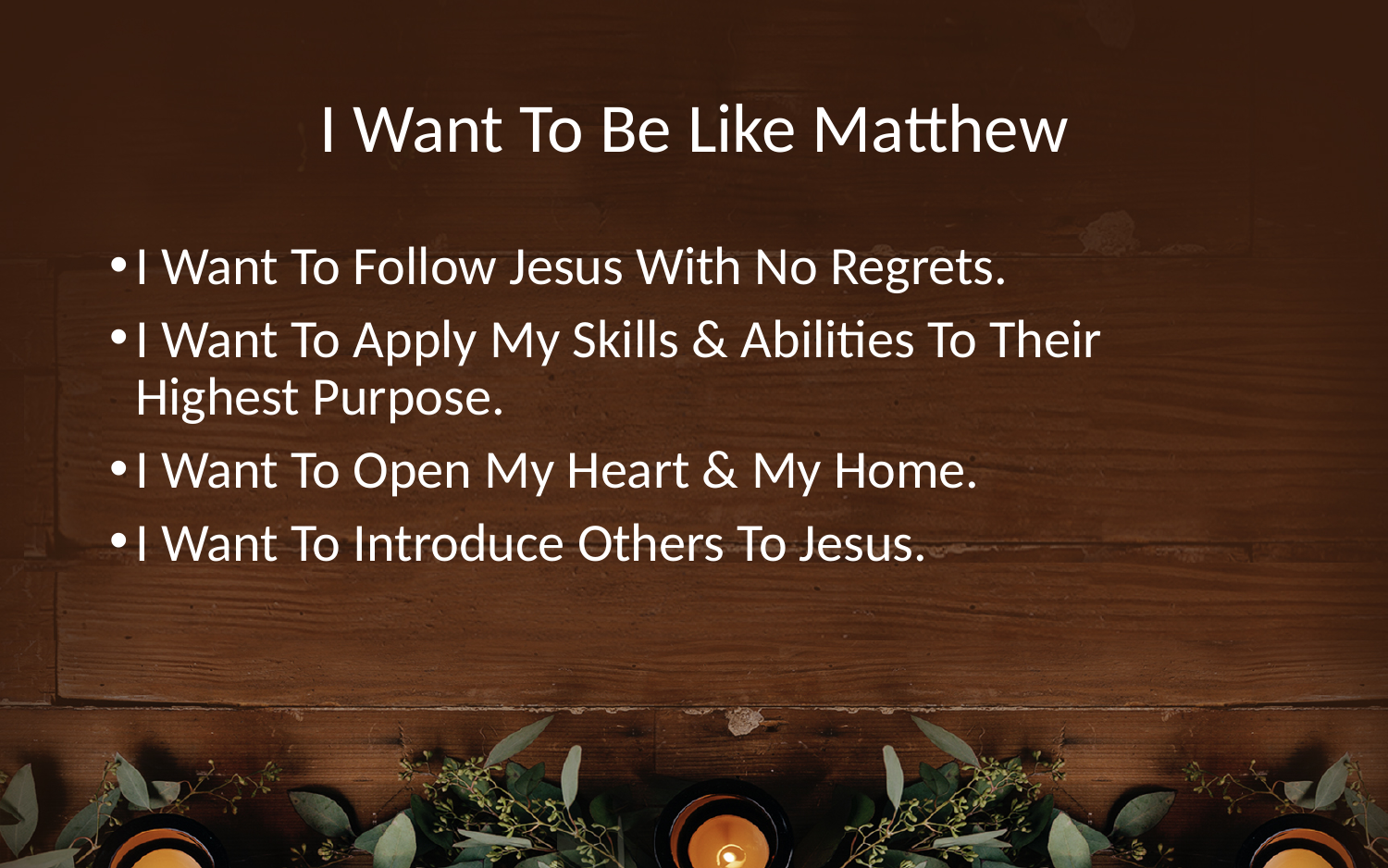

# I Want To Be Like Matthew
I Want To Follow Jesus With No Regrets.
I Want To Apply My Skills & Abilities To Their Highest Purpose.
I Want To Open My Heart & My Home.
I Want To Introduce Others To Jesus.